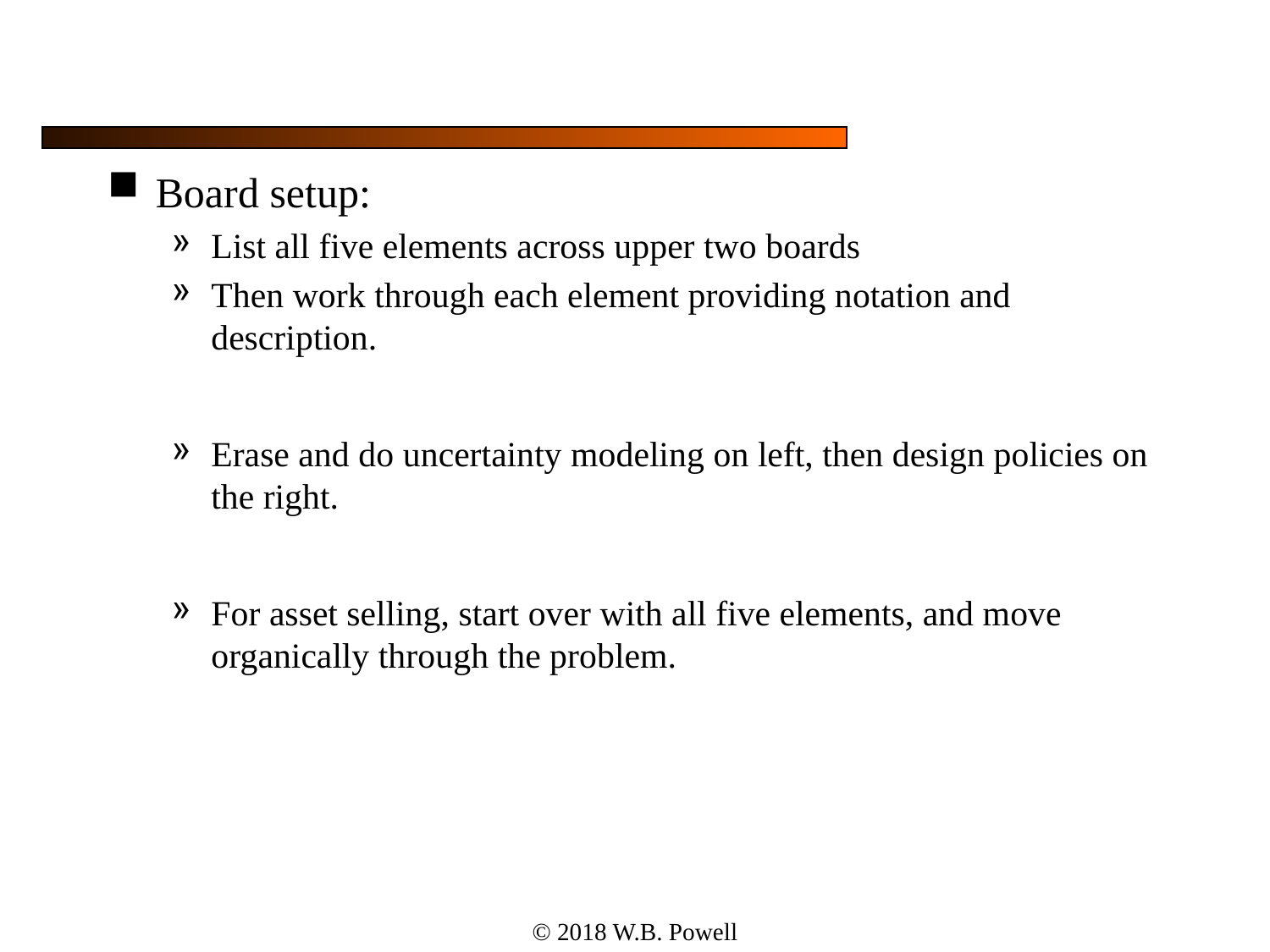

#
Board setup:
List all five elements across upper two boards
Then work through each element providing notation and description.

Erase and do uncertainty modeling on left, then design policies on the right.

For asset selling, start over with all five elements, and move organically through the problem.
© 2018 W.B. Powell